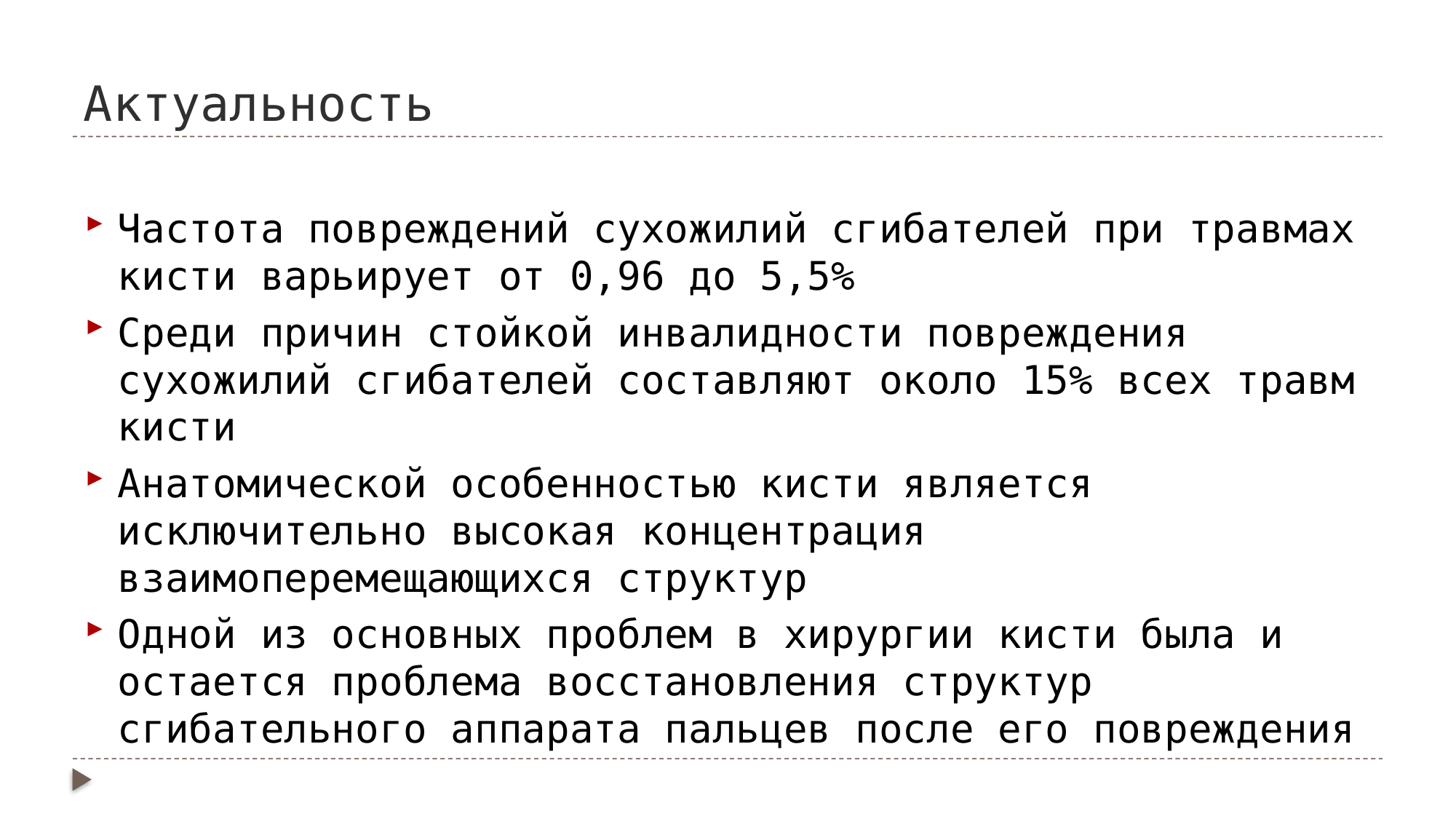

# Актуальность
Частота повреждений сухожилий сгибателей при травмах кисти варьирует от 0,96 до 5,5%
Среди причин стойкой инвалидности повреждения сухожилий сгибателей составляют около 15% всех травм кисти
Анатомической особенностью кисти является исключительно высокая концентрация взаимоперемещающихся структур
Одной из основных проблем в хирургии кисти была и остается проблема восстановления структур сгибательного аппарата пальцев после его повреждения